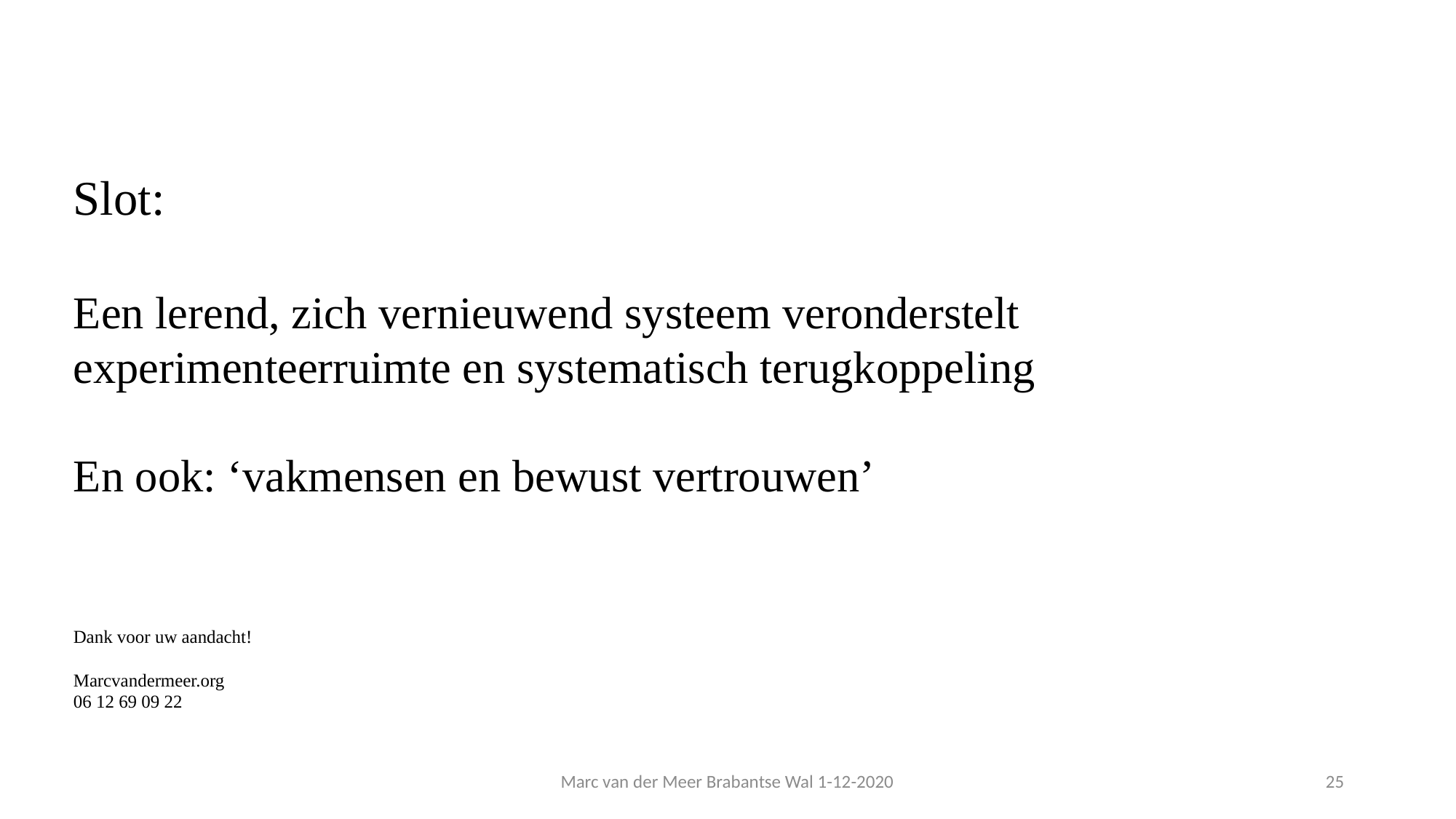

Slot:

Een lerend, zich vernieuwend systeem veronderstelt experimenteerruimte en systematisch terugkoppeling

En ook: ‘vakmensen en bewust vertrouwen’

Dank voor uw aandacht!

Marcvandermeer.org
06 12 69 09 22

‘
Marc van der Meer Brabantse Wal 1-12-2020
25